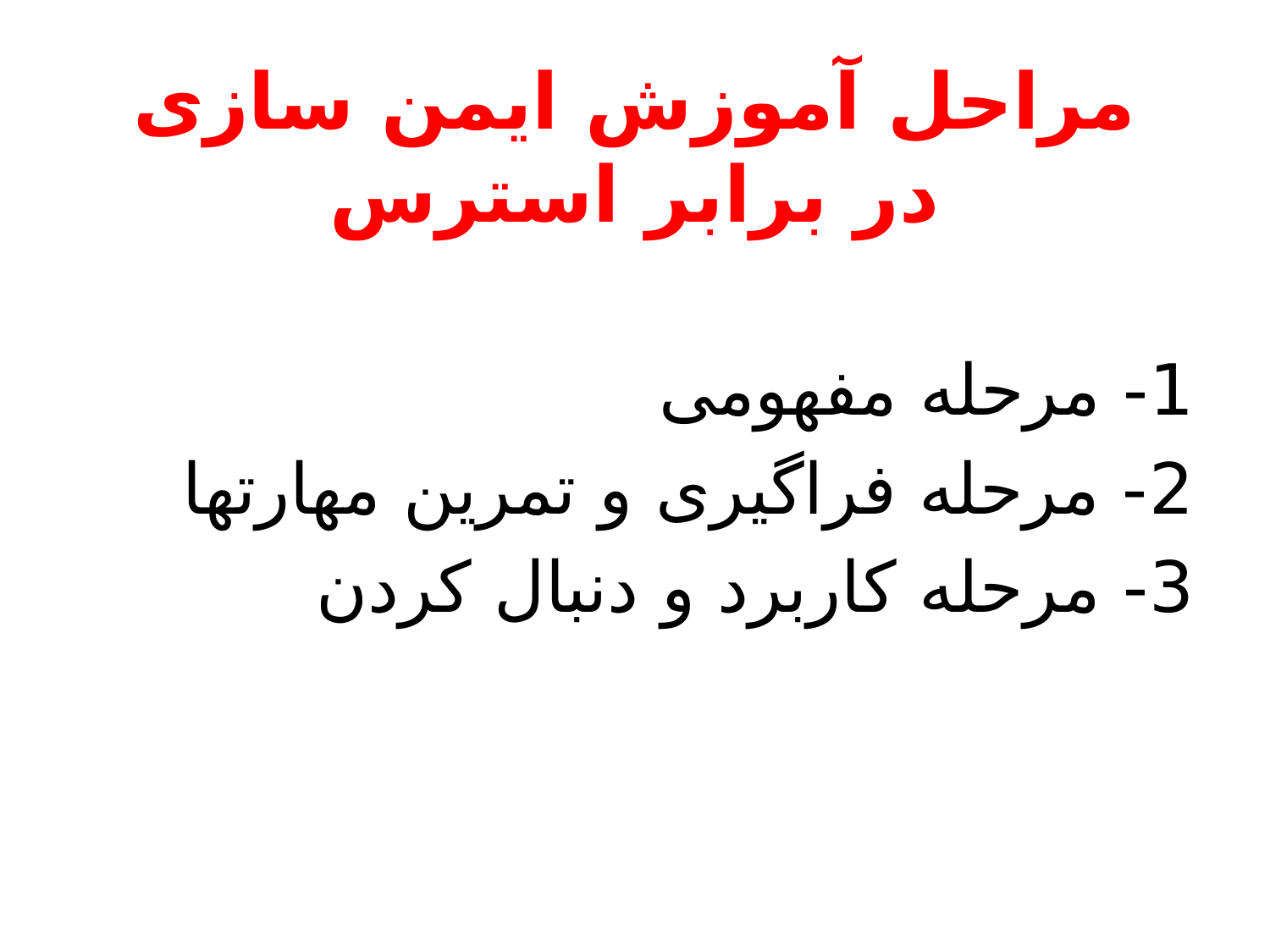

# مراحل آموزش ایمن سازی در برابر استرس
1- مرحله مفهومی
2- مرحله فراگیری و تمرین مهارتها
3- مرحله کاربرد و دنبال کردن